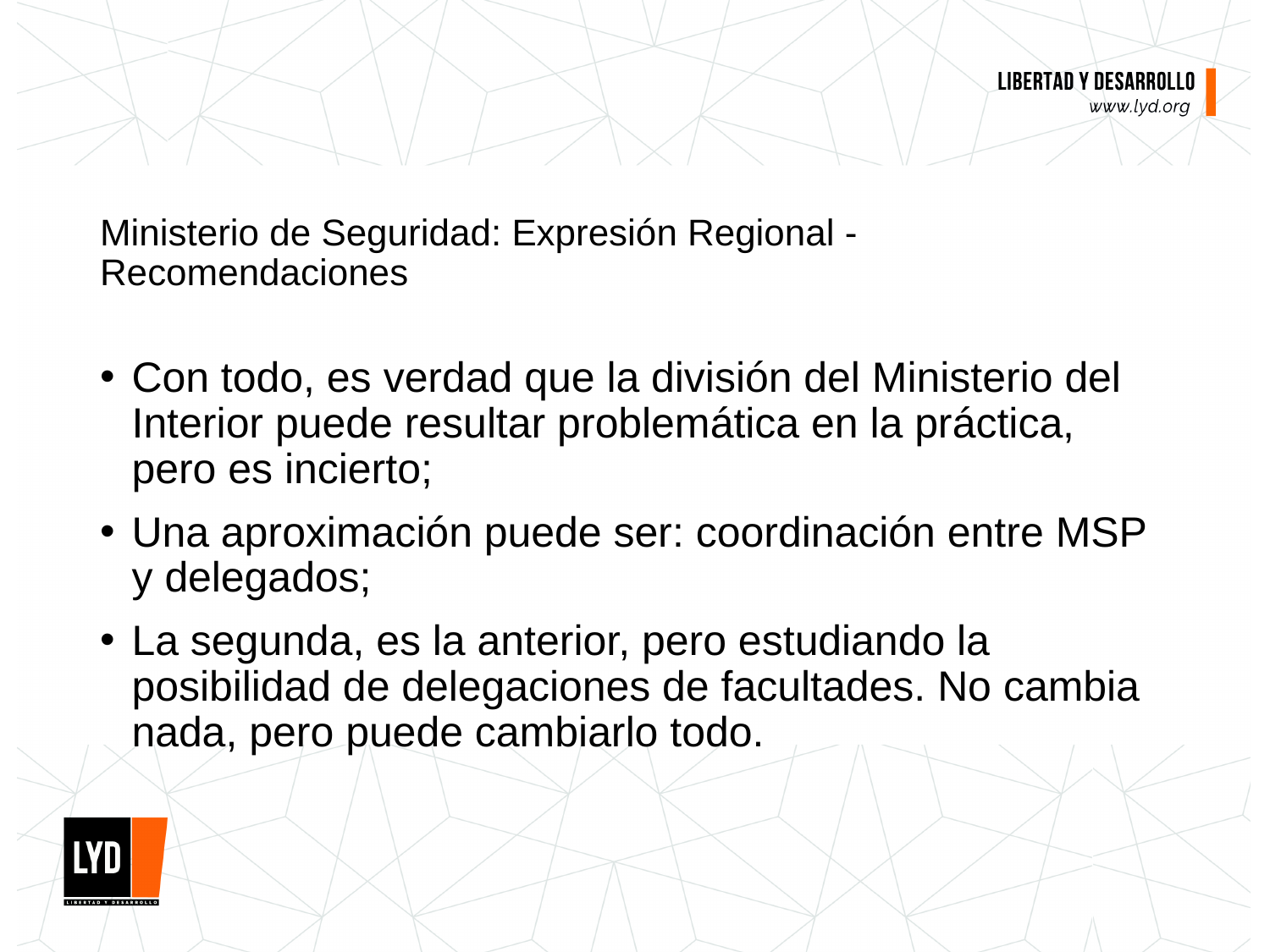

# Ministerio de Seguridad: Expresión Regional - Recomendaciones
Con todo, es verdad que la división del Ministerio del Interior puede resultar problemática en la práctica, pero es incierto;
Una aproximación puede ser: coordinación entre MSP y delegados;
La segunda, es la anterior, pero estudiando la posibilidad de delegaciones de facultades. No cambia nada, pero puede cambiarlo todo.